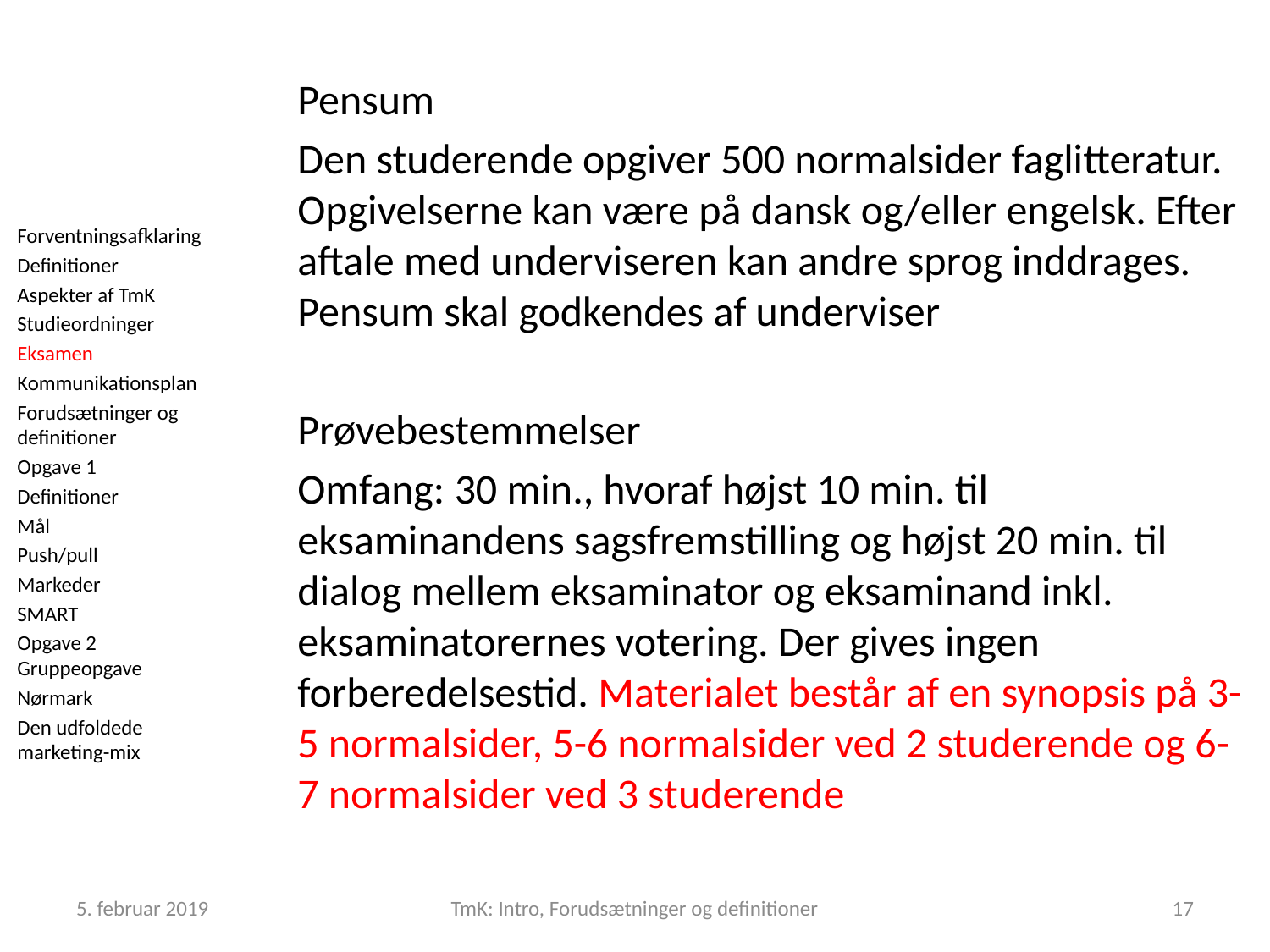

Pensum
Den studerende opgiver 500 normalsider faglitteratur. Opgivelserne kan være på dansk og/eller engelsk. Efter aftale med underviseren kan andre sprog inddrages. Pensum skal godkendes af underviser

Prøvebestemmelser
Omfang: 30 min., hvoraf højst 10 min. til eksaminandens sagsfremstilling og højst 20 min. til dialog mellem eksaminator og eksaminand inkl. eksaminatorernes votering. Der gives ingen forberedelsestid. Materialet består af en synopsis på 3-5 normalsider, 5-6 normalsider ved 2 studerende og 6-7 normalsider ved 3 studerende
Forventningsafklaring
Definitioner
Aspekter af TmK
Studieordninger
Eksamen
Kommunikationsplan
Forudsætninger og definitioner
Opgave 1
Definitioner
Mål
Push/pull
Markeder
SMART
Opgave 2 Gruppeopgave
Nørmark
Den udfoldede marketing-mix

5. februar 2019
TmK: Intro, Forudsætninger og definitioner
17